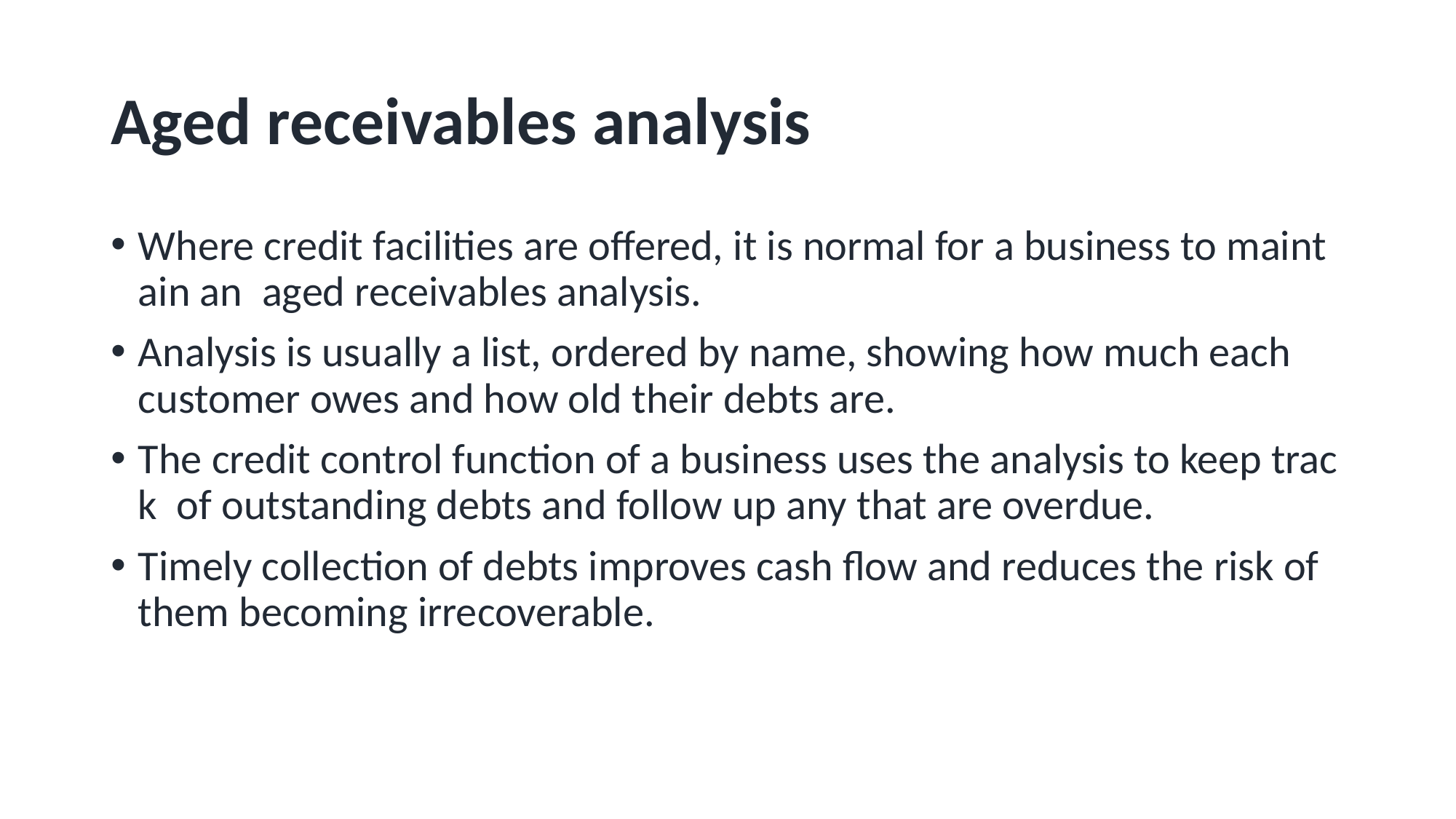

# Aged receivables analysis
Where credit facilities are offered, it is normal for a business to maintain an  aged receivables analysis.
Analysis is usually a list, ordered by name, showing how much each  customer owes and how old their debts are.
The credit control function of a business uses the analysis to keep track  of outstanding debts and follow up any that are overdue.
Timely collection of debts improves cash flow and reduces the risk of  them becoming irrecoverable.